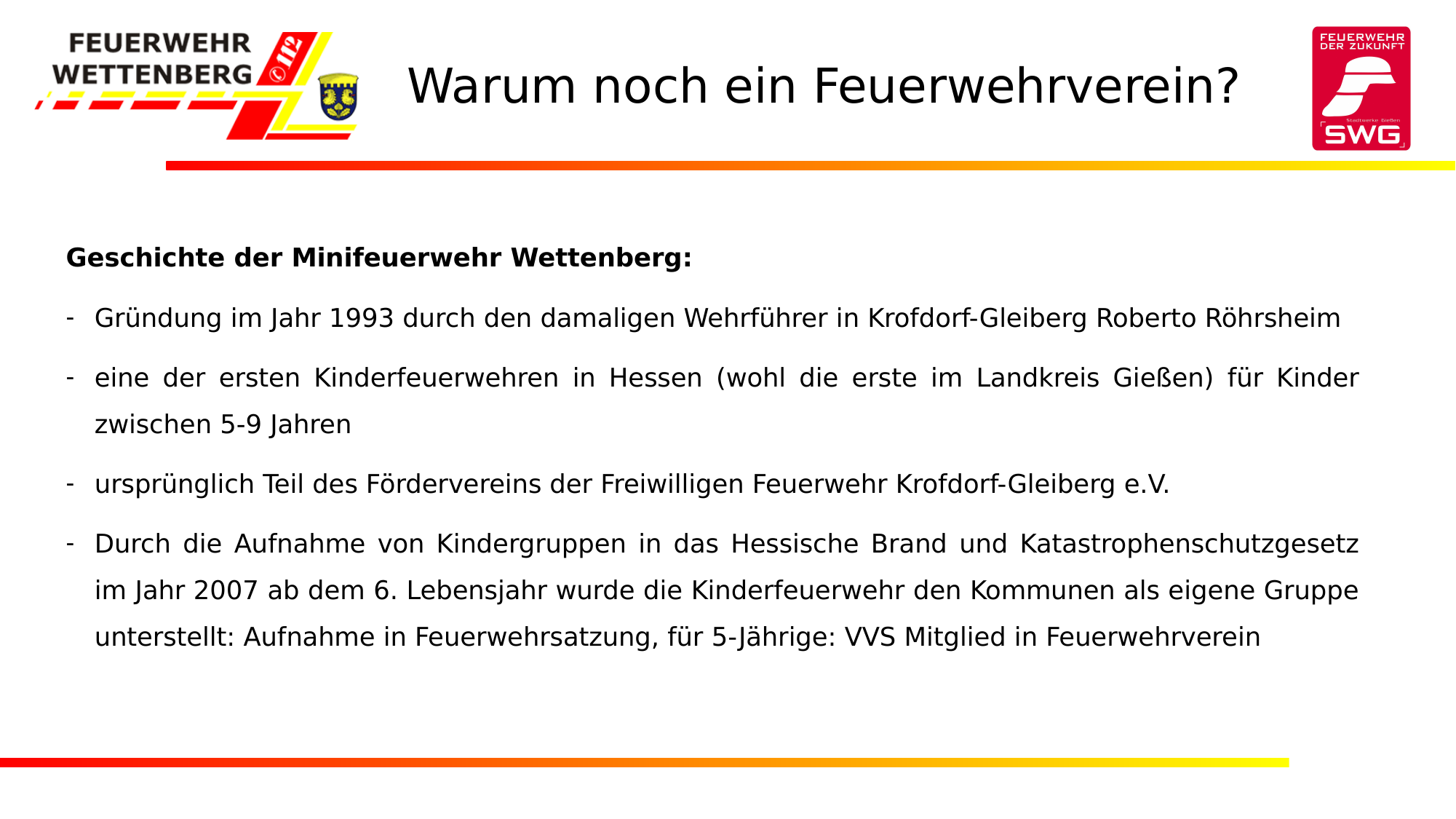

# Warum noch ein Feuerwehrverein?
Geschichte der Minifeuerwehr Wettenberg:
Gründung im Jahr 1993 durch den damaligen Wehrführer in Krofdorf-Gleiberg Roberto Röhrsheim
eine der ersten Kinderfeuerwehren in Hessen (wohl die erste im Landkreis Gießen) für Kinder zwischen 5-9 Jahren
ursprünglich Teil des Fördervereins der Freiwilligen Feuerwehr Krofdorf-Gleiberg e.V.
Durch die Aufnahme von Kindergruppen in das Hessische Brand und Katastrophenschutzgesetz im Jahr 2007 ab dem 6. Lebensjahr wurde die Kinderfeuerwehr den Kommunen als eigene Gruppe unterstellt: Aufnahme in Feuerwehrsatzung, für 5-Jährige: VVS Mitglied in Feuerwehrverein